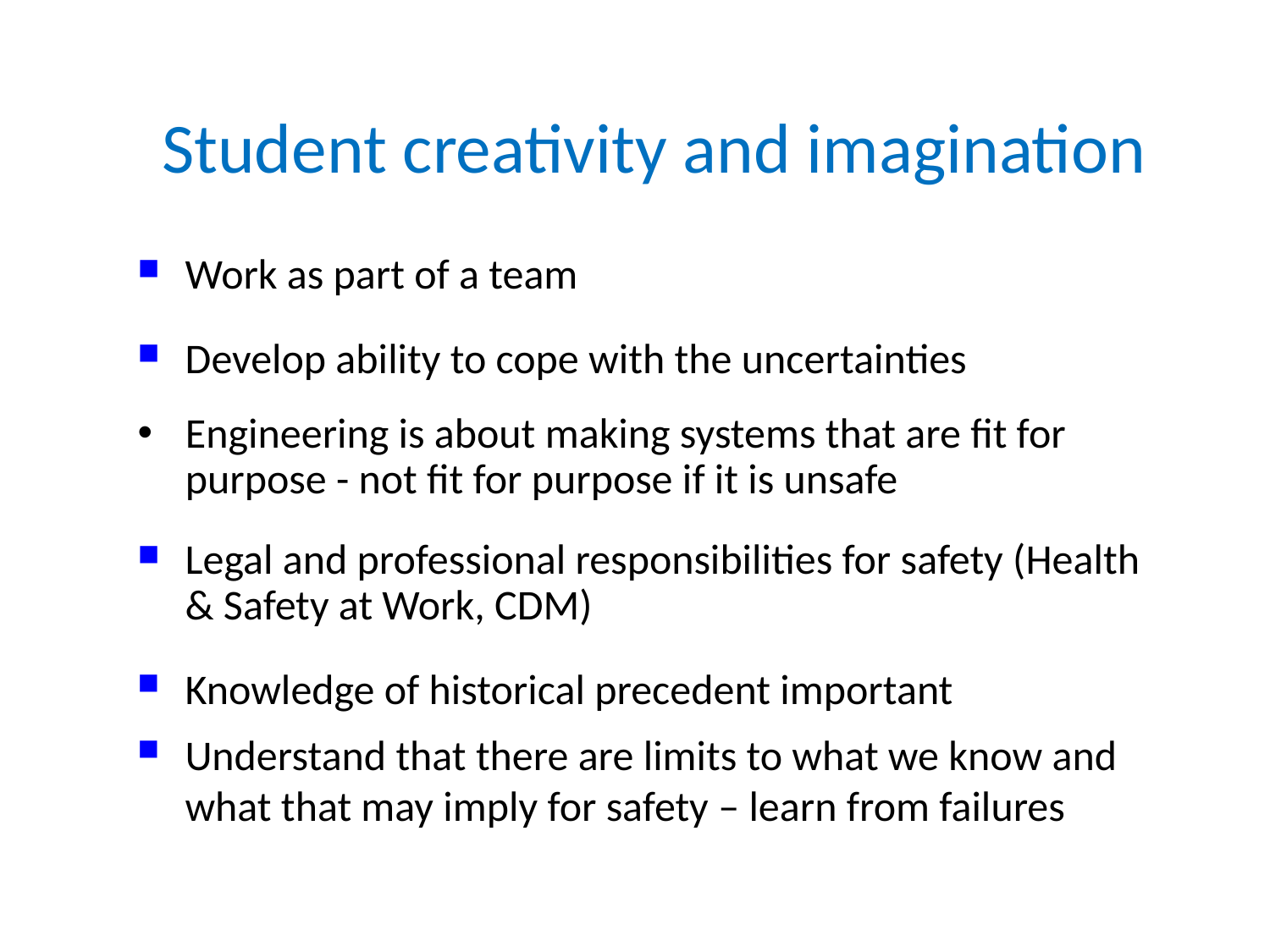

Student creativity and imagination
Work as part of a team
Develop ability to cope with the uncertainties
Engineering is about making systems that are fit for purpose - not fit for purpose if it is unsafe
Legal and professional responsibilities for safety (Health & Safety at Work, CDM)
Knowledge of historical precedent important
Understand that there are limits to what we know and what that may imply for safety – learn from failures